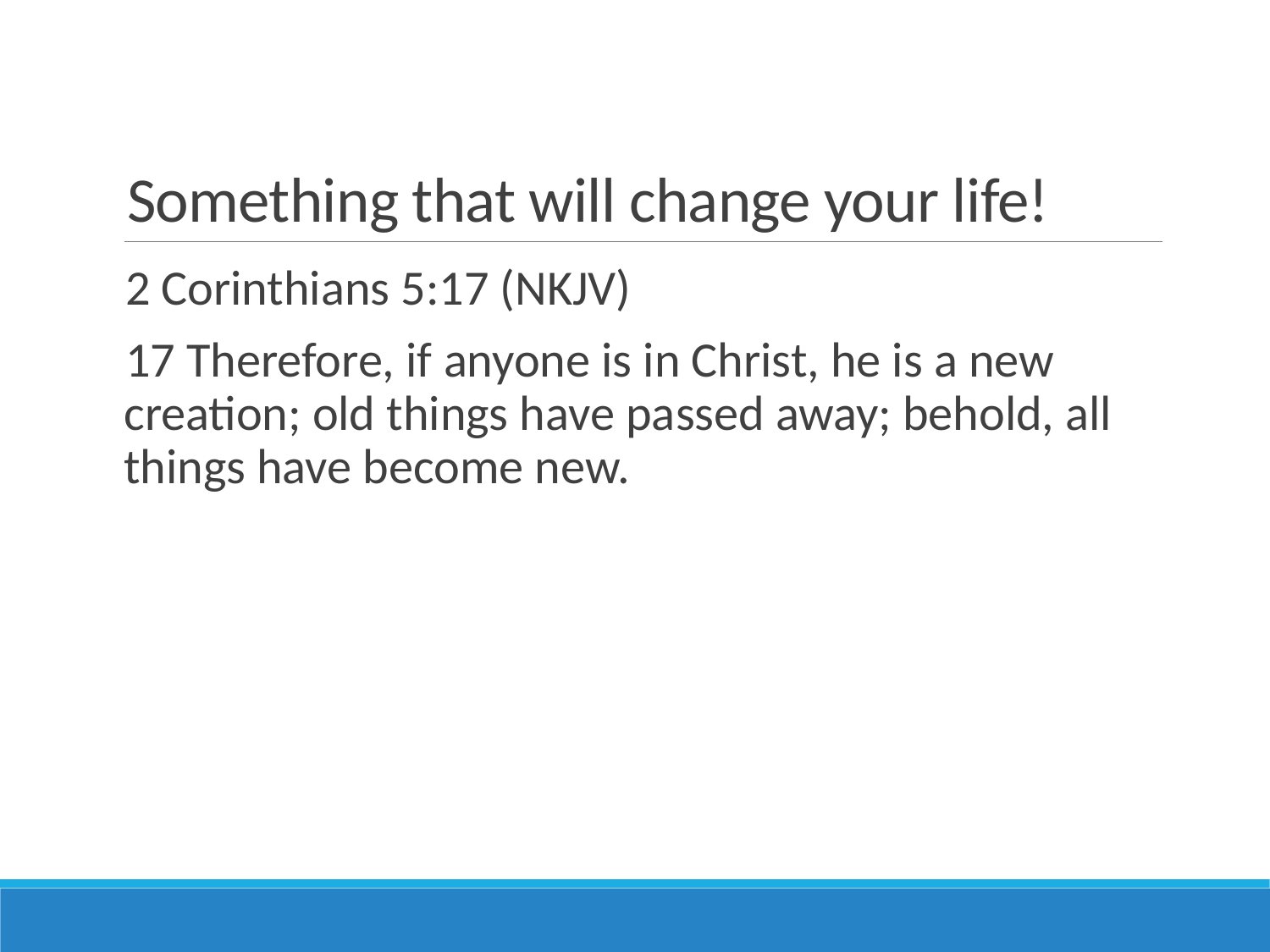

# Something that will change your life!
2 Corinthians 5:17 (NKJV)
17 Therefore, if anyone is in Christ, he is a new creation; old things have passed away; behold, all things have become new.